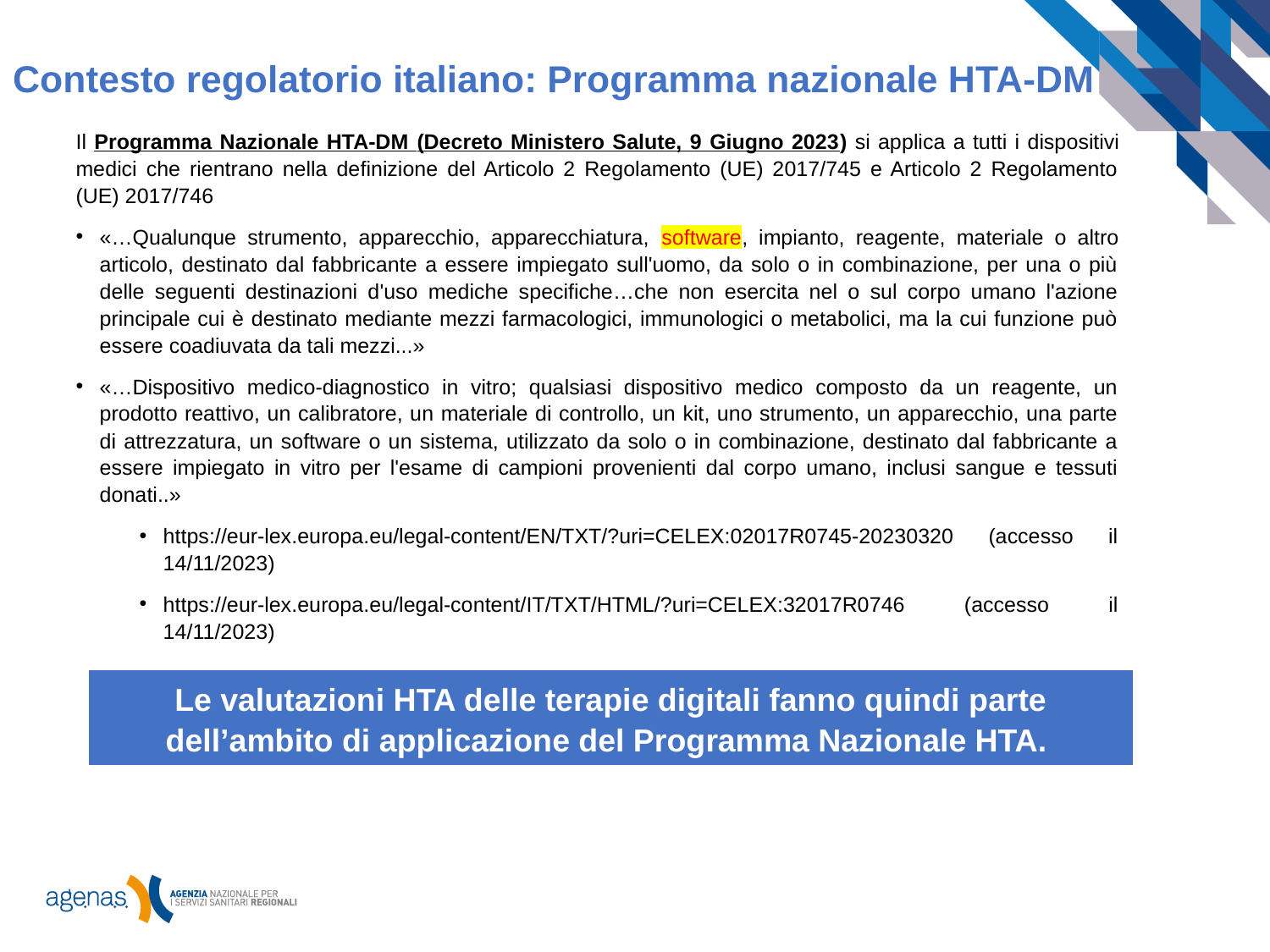

Il Programma Nazionale HTA-DM (Decreto Ministero Salute, 9 Giugno 2023) si applica a tutti i dispositivi medici che rientrano nella definizione del Articolo 2 Regolamento (UE) 2017/745 e Articolo 2 Regolamento (UE) 2017/746
«…Qualunque strumento, apparecchio, apparecchiatura, software, impianto, reagente, materiale o altro articolo, destinato dal fabbricante a essere impiegato sull'uomo, da solo o in combinazione, per una o più delle seguenti destinazioni d'uso mediche specifiche…che non esercita nel o sul corpo umano l'azione principale cui è destinato mediante mezzi farmacologici, immunologici o metabolici, ma la cui funzione può essere coadiuvata da tali mezzi...»
«…Dispositivo medico-diagnostico in vitro; qualsiasi dispositivo medico composto da un reagente, un prodotto reattivo, un calibratore, un materiale di controllo, un kit, uno strumento, un apparecchio, una parte di attrezzatura, un software o un sistema, utilizzato da solo o in combinazione, destinato dal fabbricante a essere impiegato in vitro per l'esame di campioni provenienti dal corpo umano, inclusi sangue e tessuti donati..»
https://eur-lex.europa.eu/legal-content/EN/TXT/?uri=CELEX:02017R0745-20230320 (accesso il 14/11/2023)
https://eur-lex.europa.eu/legal-content/IT/TXT/HTML/?uri=CELEX:32017R0746 (accesso il 14/11/2023)
Contesto regolatorio italiano: Programma nazionale HTA-DM
Le valutazioni HTA delle terapie digitali fanno quindi parte dell’ambito di applicazione del Programma Nazionale HTA.